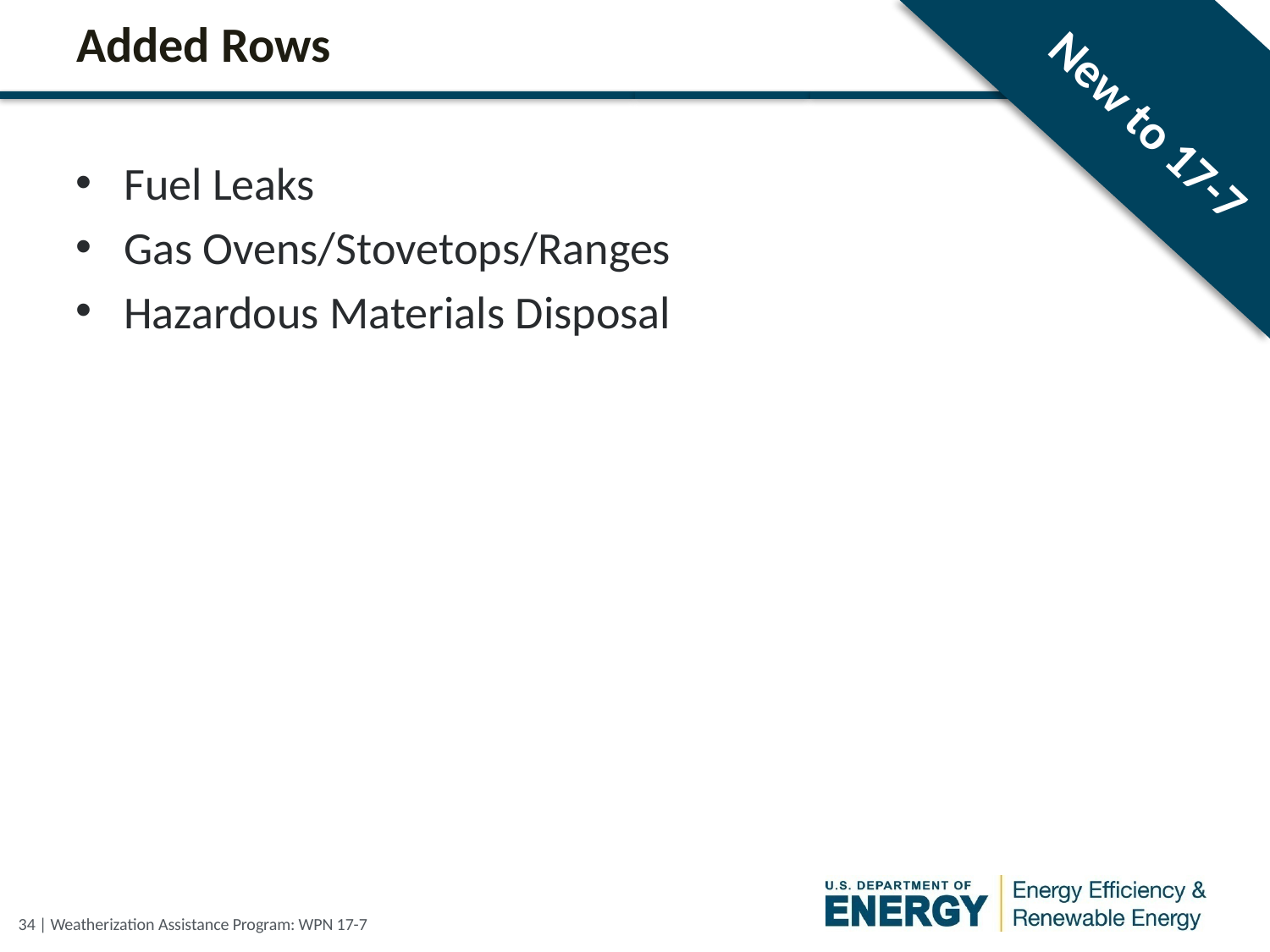

# Added Rows

New to 17-7
Fuel Leaks
Gas Ovens/Stovetops/Ranges
Hazardous Materials Disposal